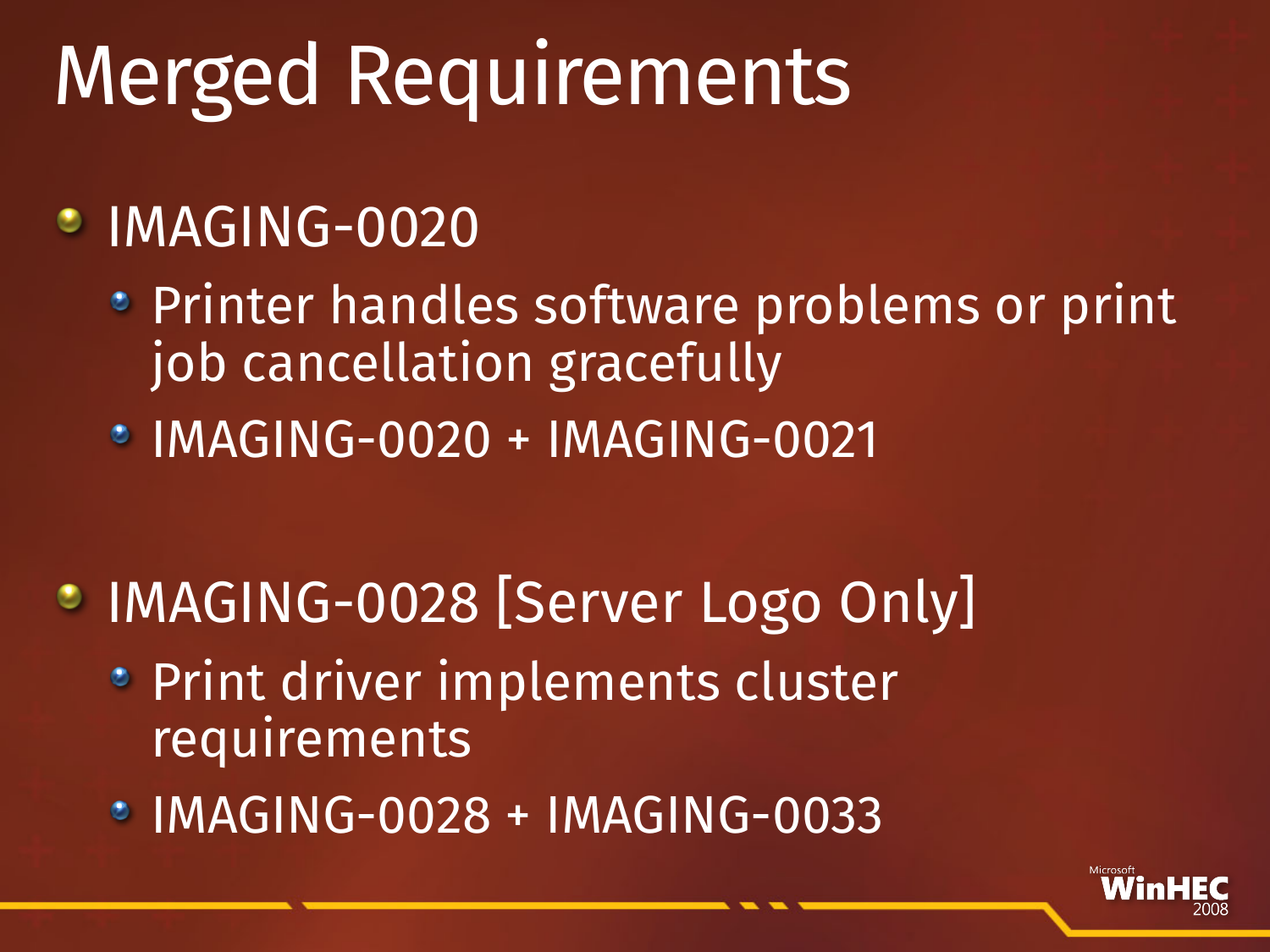

# Merged Requirements
IMAGING-0020
Printer handles software problems or print job cancellation gracefully
IMAGING-0020 + IMAGING-0021

IMAGING-0028 [Server Logo Only]
Print driver implements cluster requirements
IMAGING-0028 + IMAGING-0033